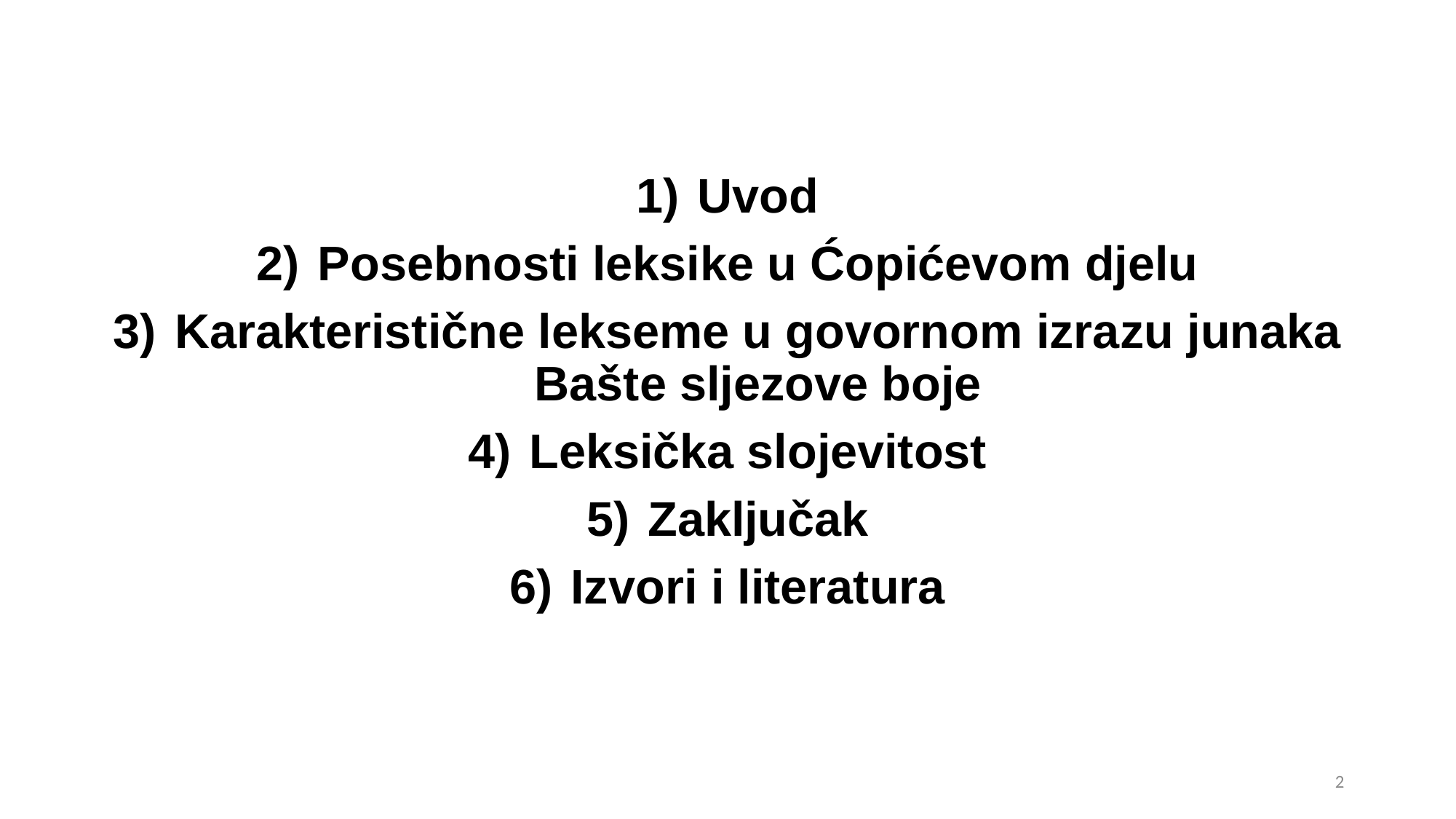

#
Uvod
Posebnosti leksike u Ćopićevom djelu
Karakteristične lekseme u govornom izrazu junaka Bašte sljezove boje
Leksička slojevitost
Zaključak
Izvori i literatura
2